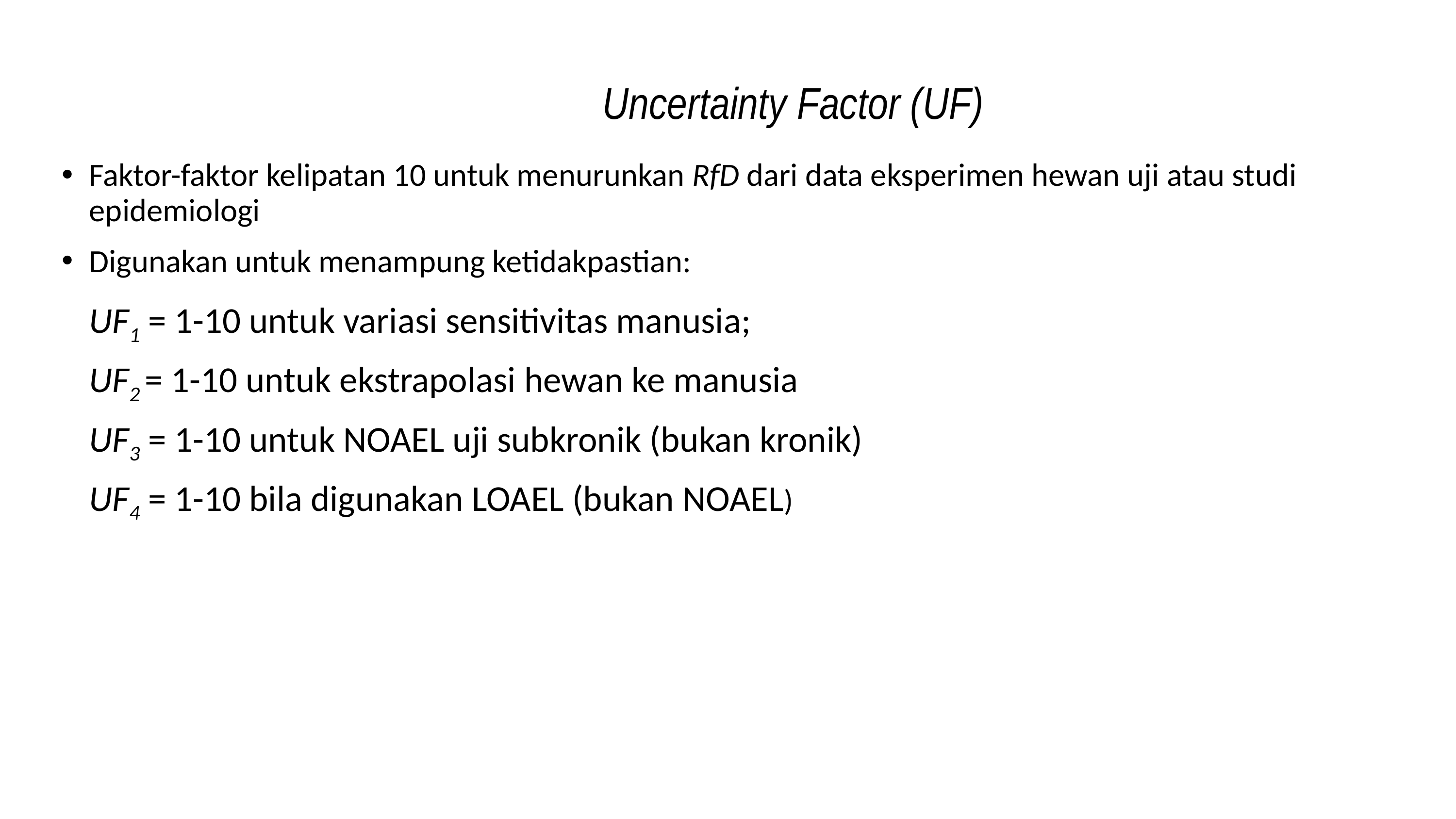

# Uncertainty Factor (UF)
Faktor-faktor kelipatan 10 untuk menurunkan RfD dari data eksperimen hewan uji atau studi epidemiologi
Digunakan untuk menampung ketidakpastian:
	UF1 = 1-10 untuk variasi sensitivitas manusia;
	UF2 = 1-10 untuk ekstrapolasi hewan ke manusia
	UF3 = 1-10 untuk NOAEL uji subkronik (bukan kronik)
	UF4 = 1-10 bila digunakan LOAEL (bukan NOAEL)